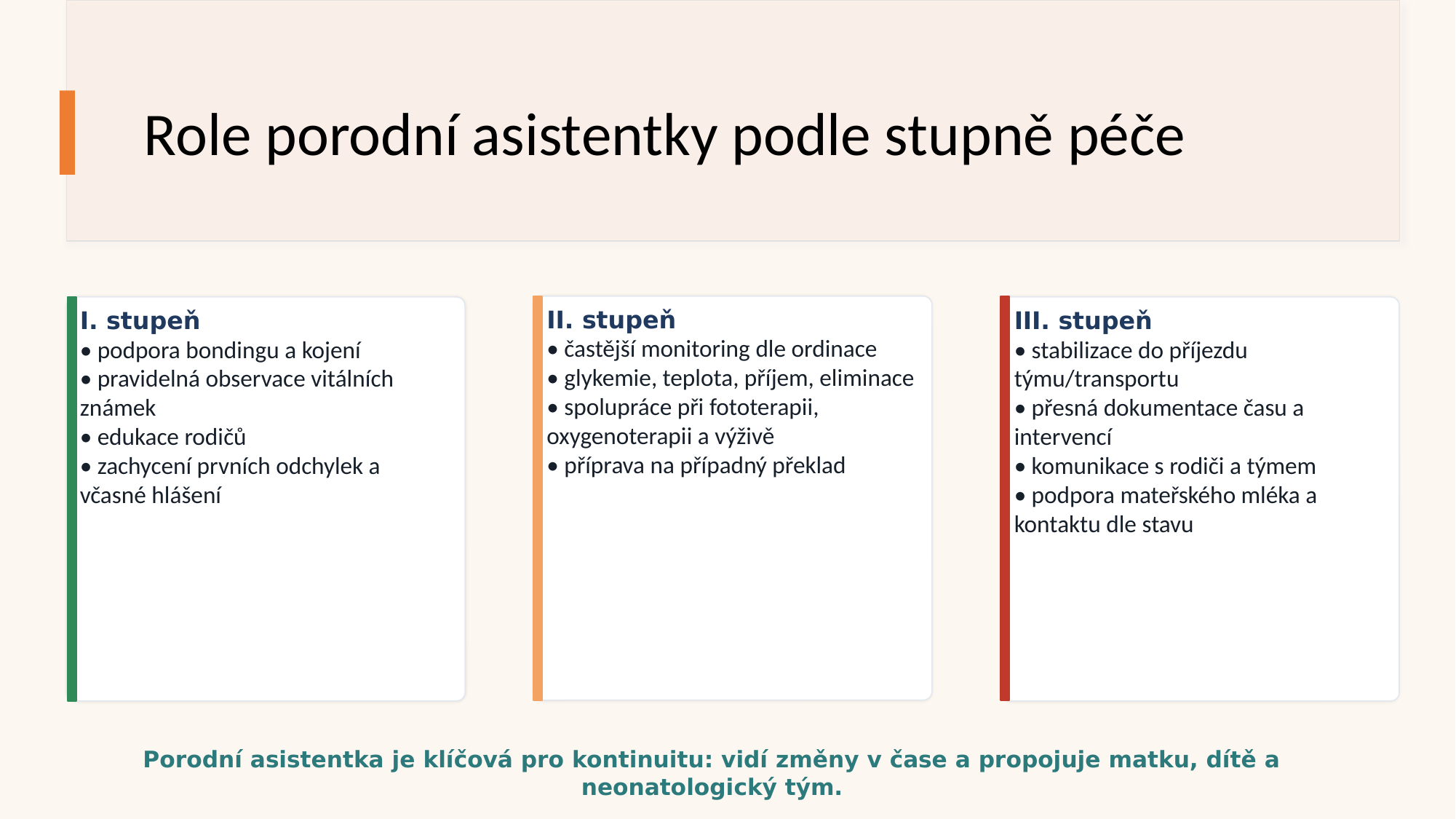

# Role porodní asistentky podle stupně péče

II. stupeň
• častější monitoring dle ordinace
• glykemie, teplota, příjem, eliminace
• spolupráce při fototerapii, oxygenoterapii a výživě
• příprava na případný překlad

I. stupeň
• podpora bondingu a kojení
• pravidelná observace vitálních známek
• edukace rodičů
• zachycení prvních odchylek a včasné hlášení

III. stupeň
• stabilizace do příjezdu týmu/transportu
• přesná dokumentace času a intervencí
• komunikace s rodiči a týmem
• podpora mateřského mléka a kontaktu dle stavu
Porodní asistentka je klíčová pro kontinuitu: vidí změny v čase a propojuje matku, dítě a neonatologický tým.